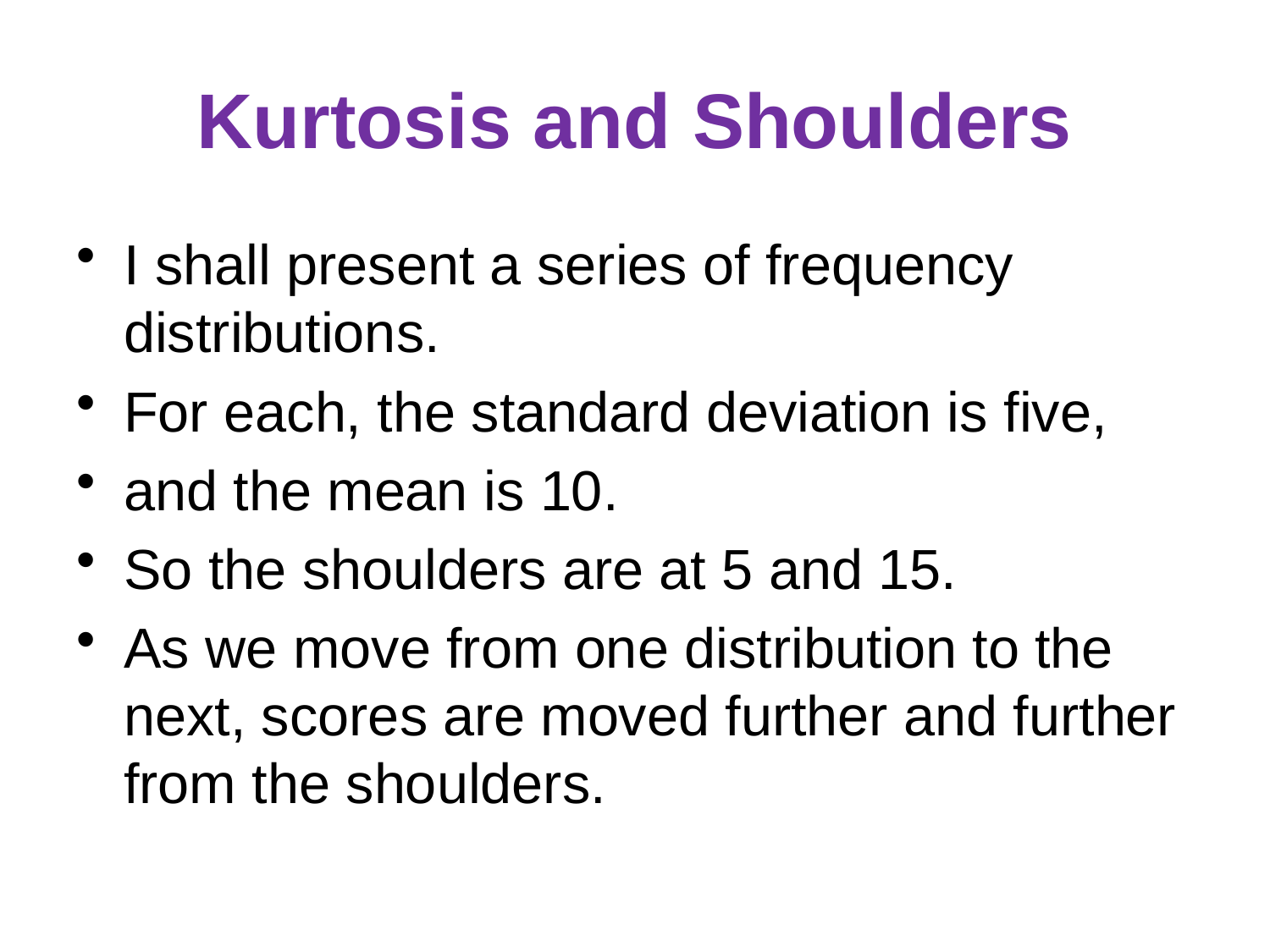

# Kurtosis and Shoulders
I shall present a series of frequency distributions.
For each, the standard deviation is five,
and the mean is 10.
So the shoulders are at 5 and 15.
As we move from one distribution to the next, scores are moved further and further from the shoulders.